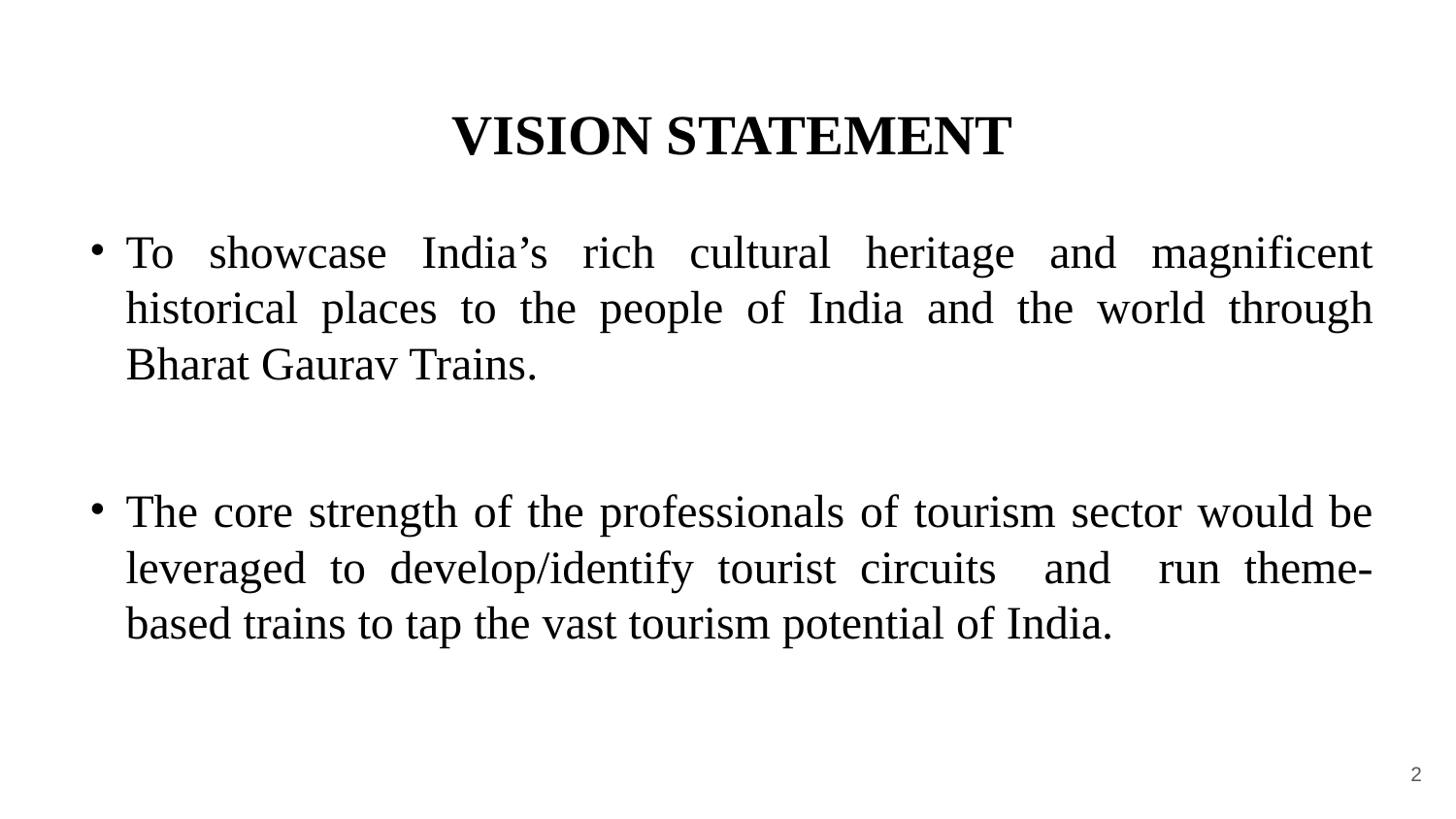

VISION STATEMENT

To showcase India’s rich cultural heritage and magnificent historical places to the people of India and the world through Bharat Gaurav Trains.

The core strength of the professionals of tourism sector would be leveraged to develop/identify tourist circuits  and  run theme- based trains to tap the vast tourism potential of India.
2